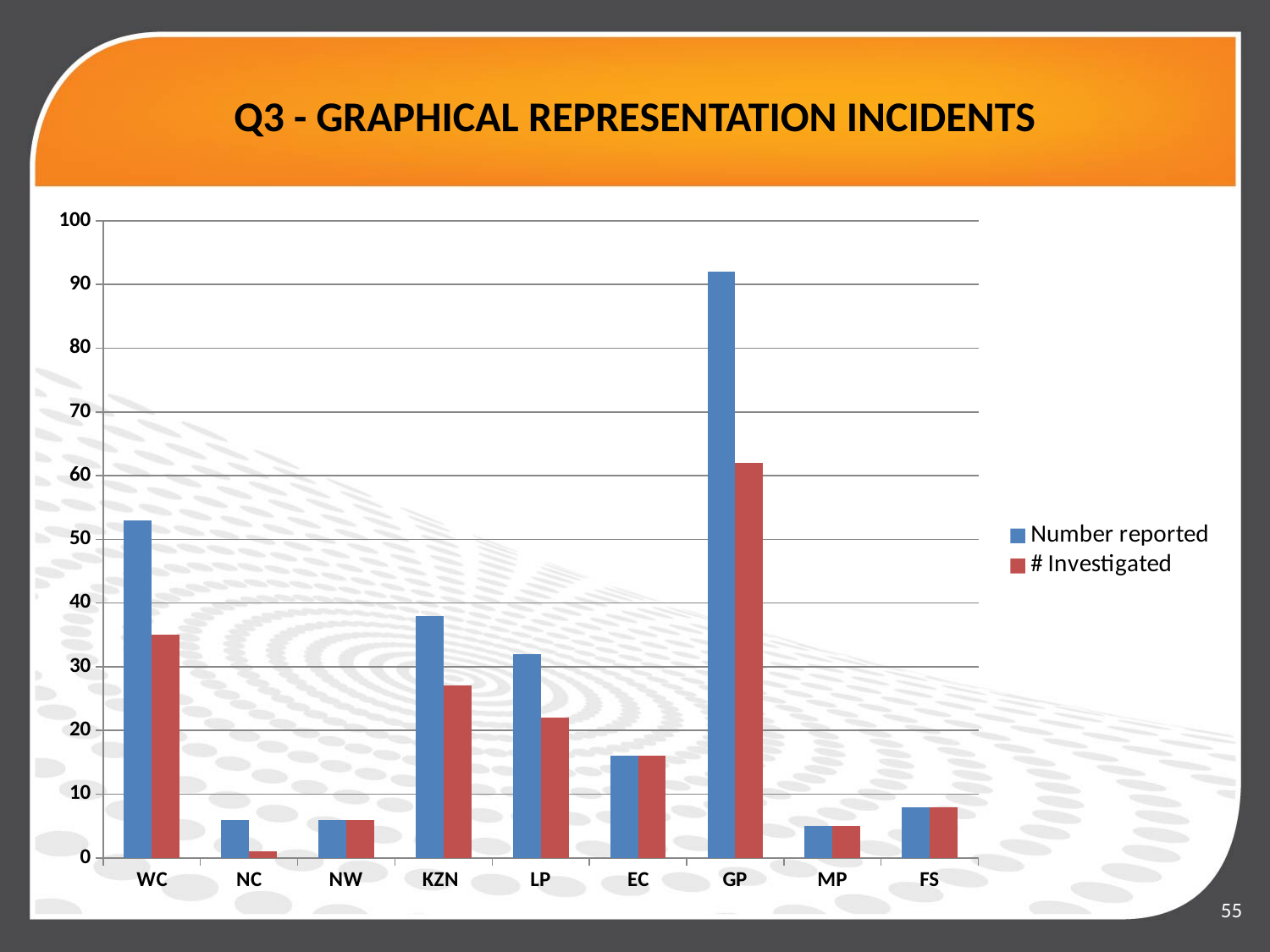

# Q3 - GRAPHICAL REPRESENTATION INCIDENTS

### Chart

| Category | Number reported | # Investigated |
|---|---|---|
| WC | 53.0 | 35.0 |
| NC | 6.0 | 1.0 |
| NW | 6.0 | 6.0 |
| KZN  | 38.0 | 27.0 |
| LP | 32.0 | 22.0 |
| EC | 16.0 | 16.0 |
| GP | 92.0 | 62.0 |
| MP | 5.0 | 5.0 |
| FS | 8.0 | 8.0 |
55